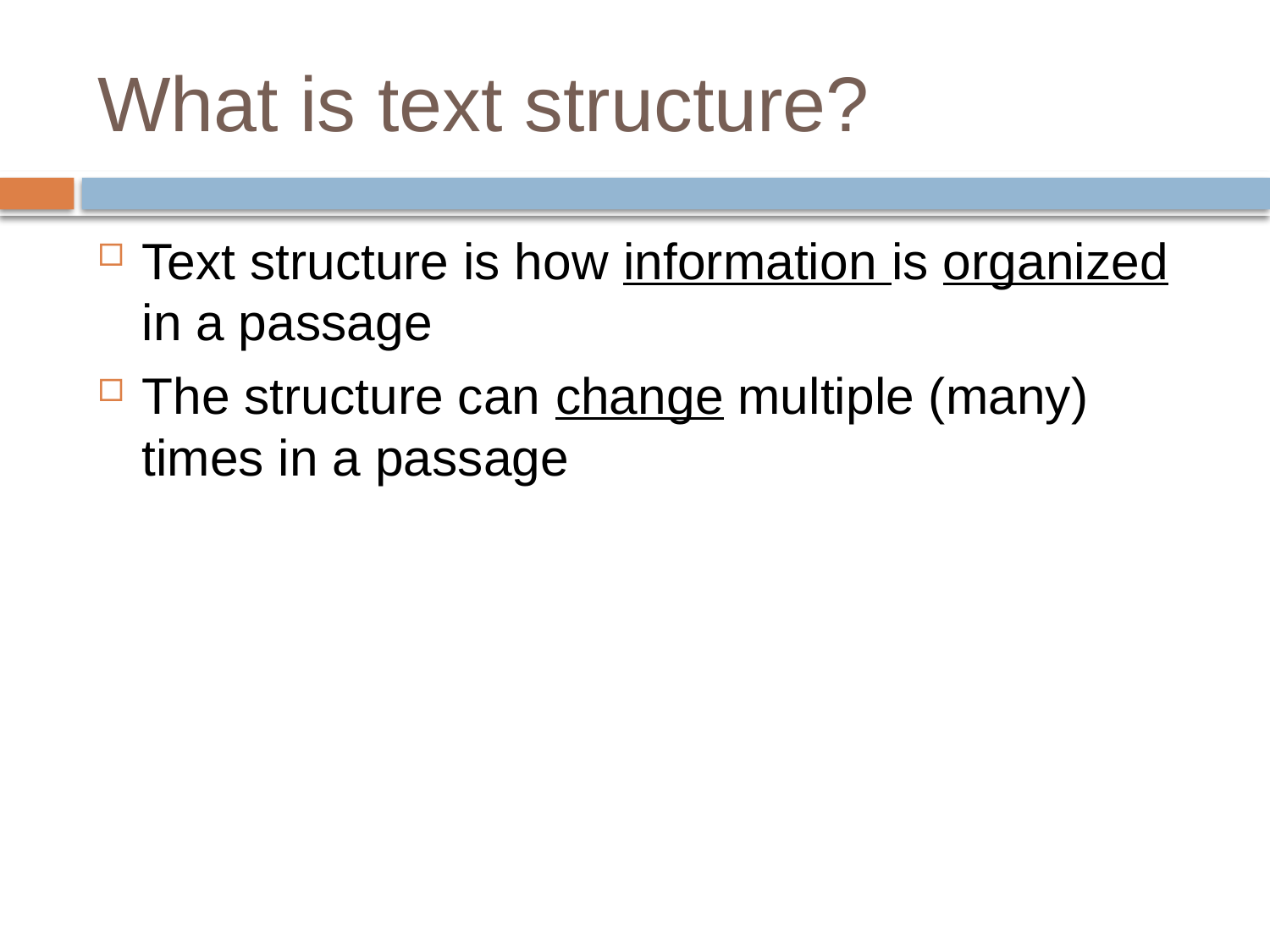

# What is text structure?
Text structure is how information is organized in a passage
The structure can change multiple (many) times in a passage